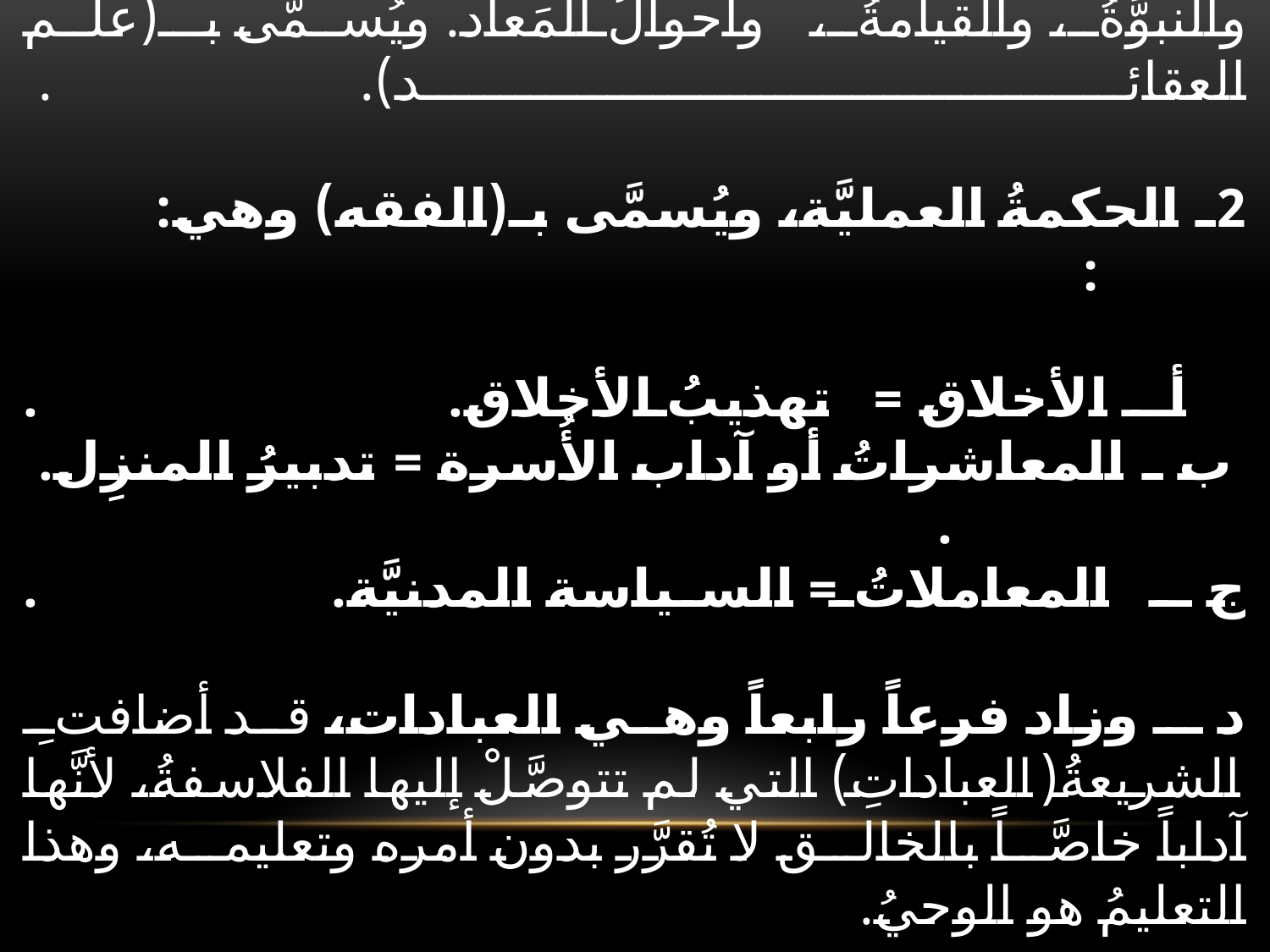

# فالمبحوثُ عنه في الشرع هو:                       : 1ـ العلمُ الإلهيُّ ومن فروعِه مباحثُ الوحيِ، والنبوَّةُ، والقيامةُ، وأحوالُ المَعاد. ويُسمَّى بـ(علم العقائد).                     . 2ـ الحكمةُ العمليَّة، ويُسمَّى بـ(الفقه) وهي:                    : أـ الأخلاق = تهذيبُ الأخلاق.                            . ب ـ المعاشراتُ أو آداب الأُسرة = تدبيرُ المنزِل.                      . ج ـ المعاملاتُ = السياسة المدنيَّة.                    . د ـ وزاد فرعاً رابعاً وهي العبادات، قد أضافتِ الشريعةُ(العباداتِ) التي لم تتوصَّلْ إليها الفلاسفةُ، لأنَّها آداباً خاصَّاً بالخالق لا تُقرَّر بدون أمره وتعليمه، وهذا التعليمُ هو الوحيُ.